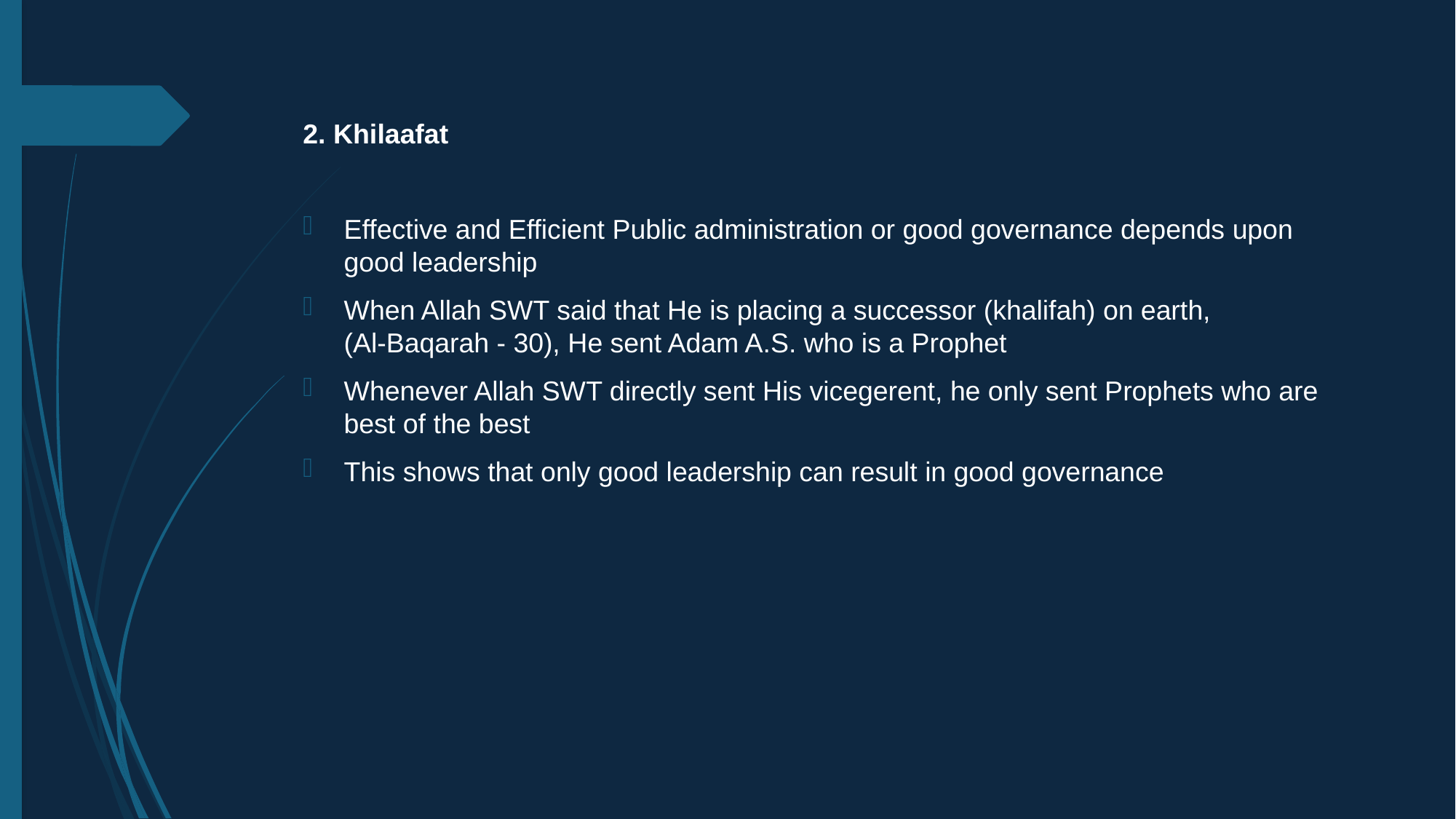

2. Khilaafat

Effective and Efficient Public administration or good governance depends upon good leadership
When Allah SWT said that He is placing a successor (khalifah) on earth,               (Al-Baqarah - 30), He sent Adam A.S. who is a Prophet
Whenever Allah SWT directly sent His vicegerent, he only sent Prophets who are best of the best
This shows that only good leadership can result in good governance